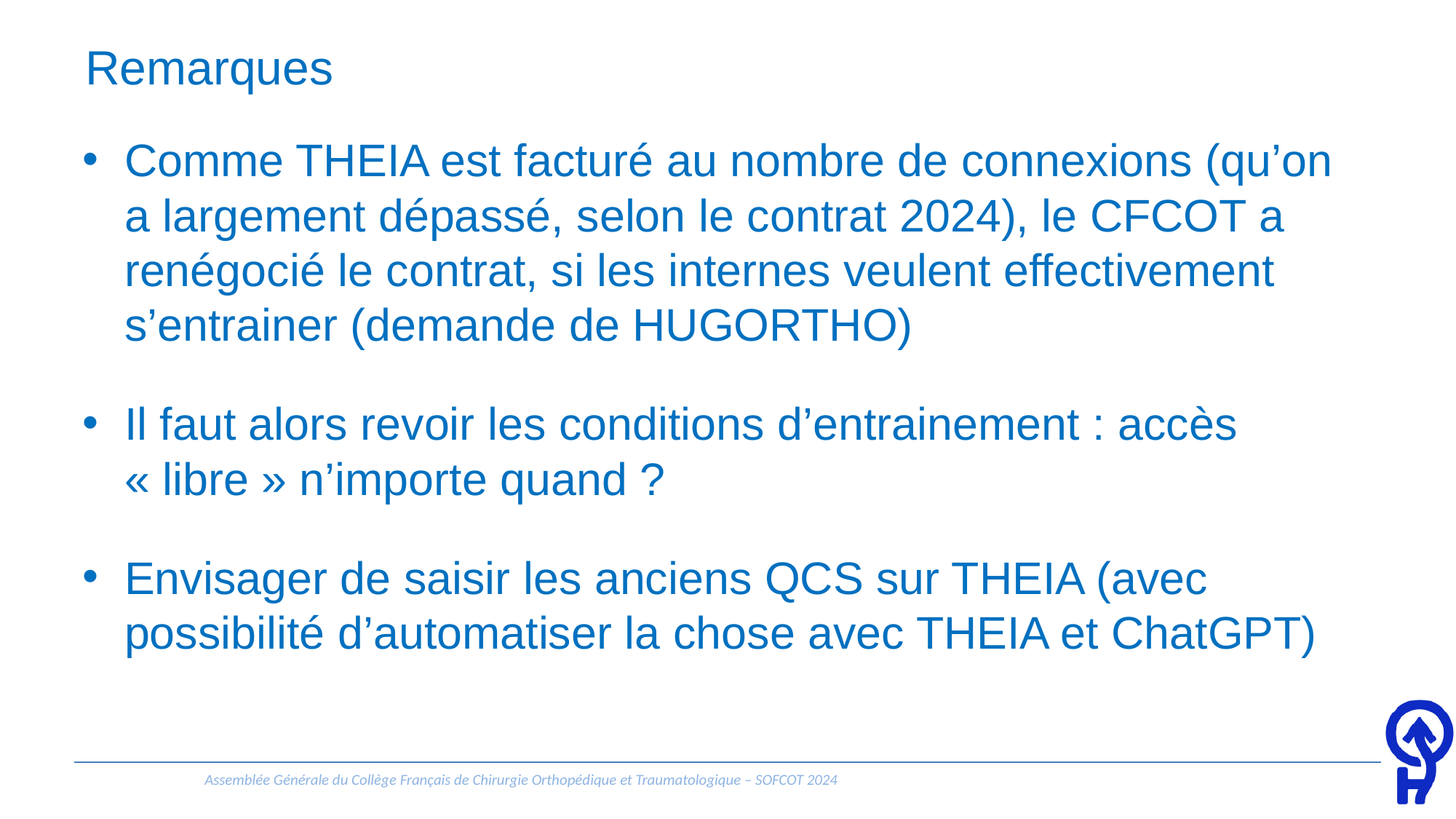

# Remarques
Comme THEIA est facturé au nombre de connexions (qu’on a largement dépassé, selon le contrat 2024), le CFCOT a renégocié le contrat, si les internes veulent effectivement s’entrainer (demande de HUGORTHO)
Il faut alors revoir les conditions d’entrainement : accès « libre » n’importe quand ?
Envisager de saisir les anciens QCS sur THEIA (avec possibilité d’automatiser la chose avec THEIA et ChatGPT)